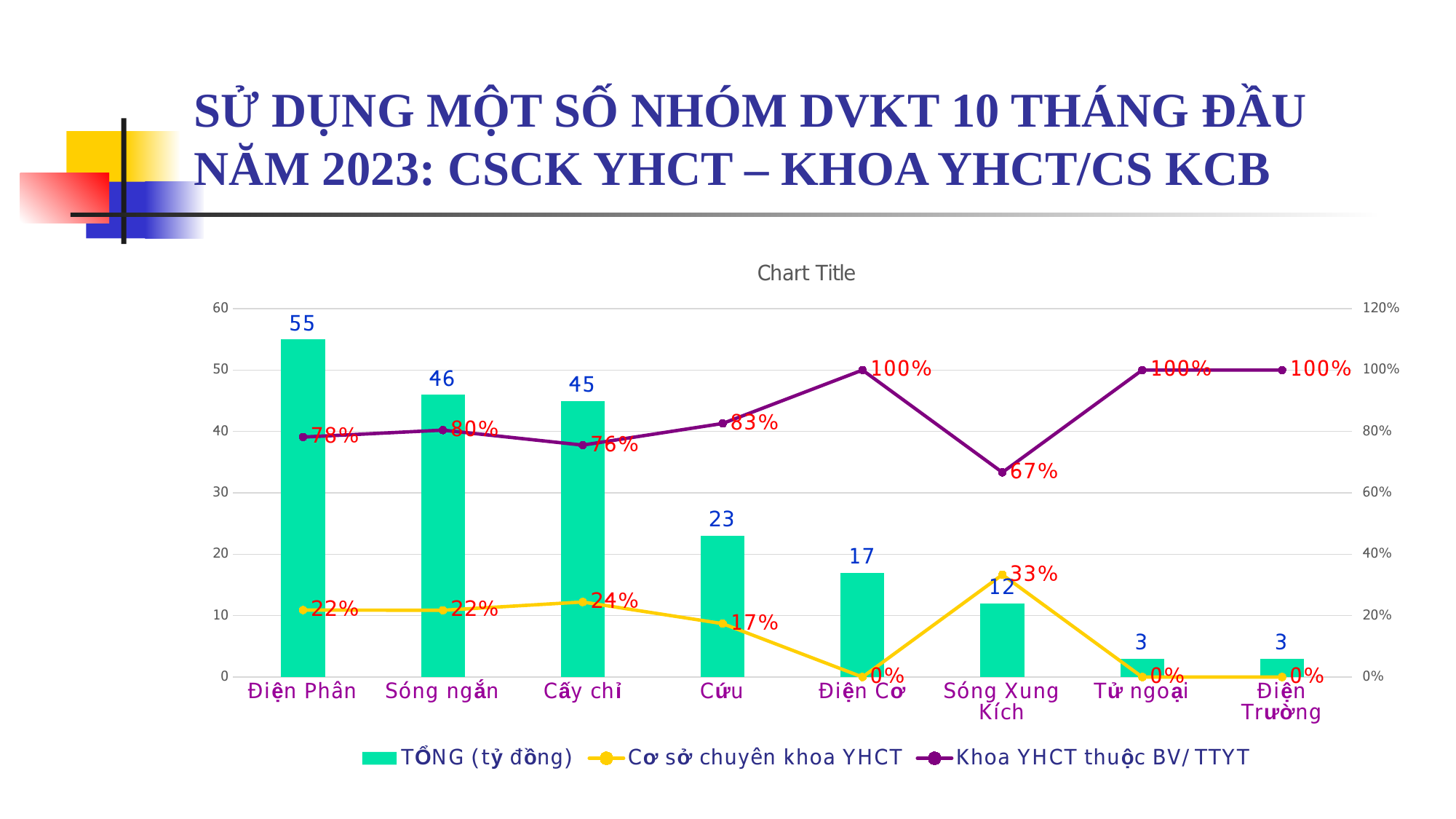

# SỬ DỤNG MỘT SỐ NHÓM DVKT 10 THÁNG ĐẦU NĂM 2023: CSCK YHCT – KHOA YHCT/CS KCB

### Chart:

| Category | TỔNG (tỷ đồng) | Cơ sở chuyên khoa YHCT | Khoa YHCT thuộc BV/TTYT |
|---|---|---|---|
| Điện Phân | 55.0 | 0.21818181818181817 | 0.7818181818181819 |
| Sóng ngắn | 46.0 | 0.21739130434782608 | 0.8043478260869565 |
| Cấy chỉ | 45.0 | 0.24444444444444444 | 0.7555555555555555 |
| Cứu | 23.0 | 0.17391304347826086 | 0.8260869565217391 |
| Điện Cơ | 17.0 | 0.0 | 1.0 |
| Sóng Xung Kích | 12.0 | 0.3333333333333333 | 0.6666666666666666 |
| Tử ngoại | 3.0 | 0.0 | 1.0 |
| Điện Trường | 3.0 | 0.0 | 1.0 |